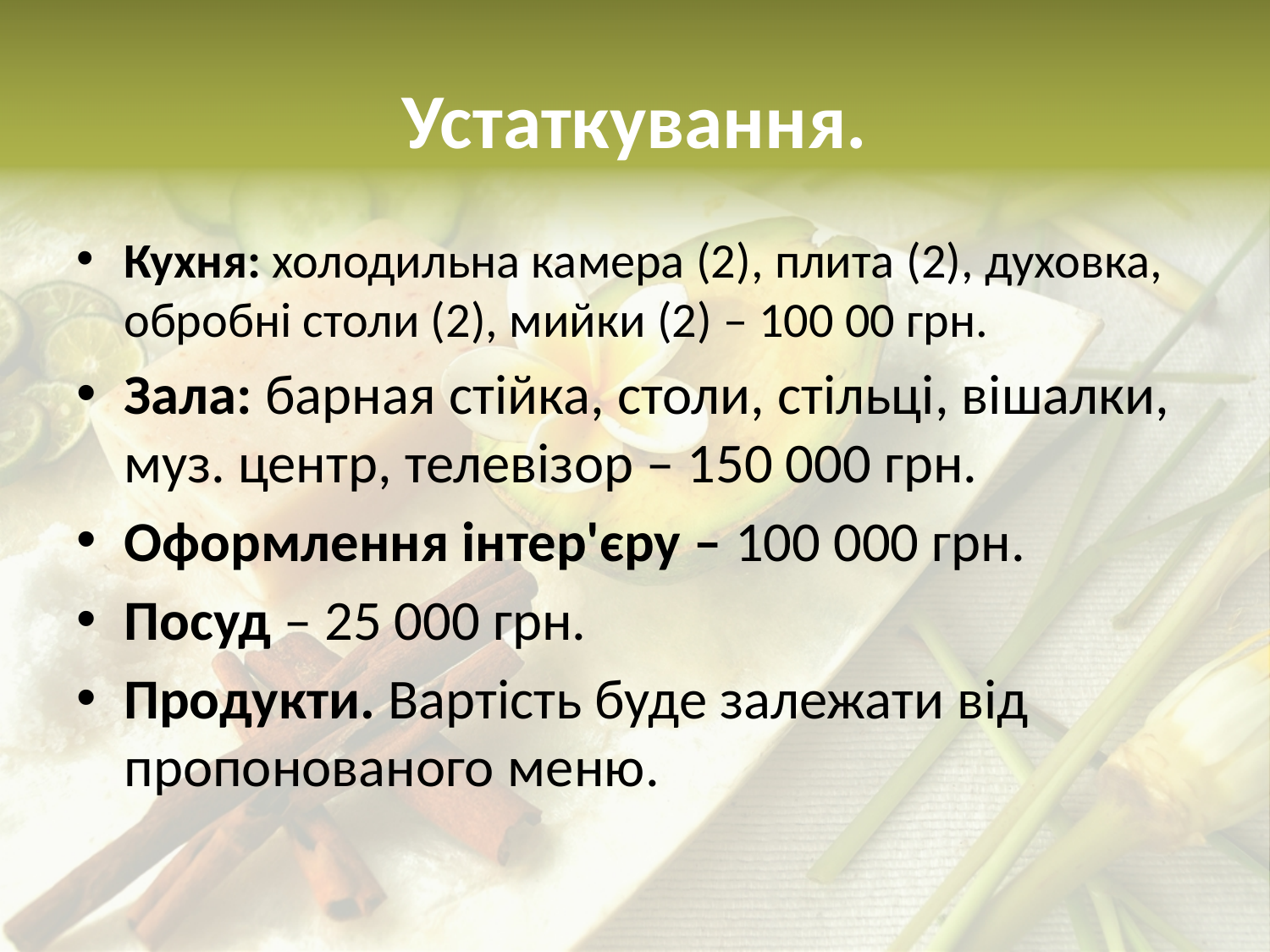

# Устаткування.
Кухня: холодильна камера (2), плита (2), духовка, обробні столи (2), мийки (2) – 100 00 грн.
Зала: барная стійка, столи, стільці, вішалки, муз. центр, телевізор – 150 000 грн.
Оформлення інтер'єру – 100 000 грн.
Посуд – 25 000 грн.
Продукти. Вартість буде залежати від пропонованого меню.